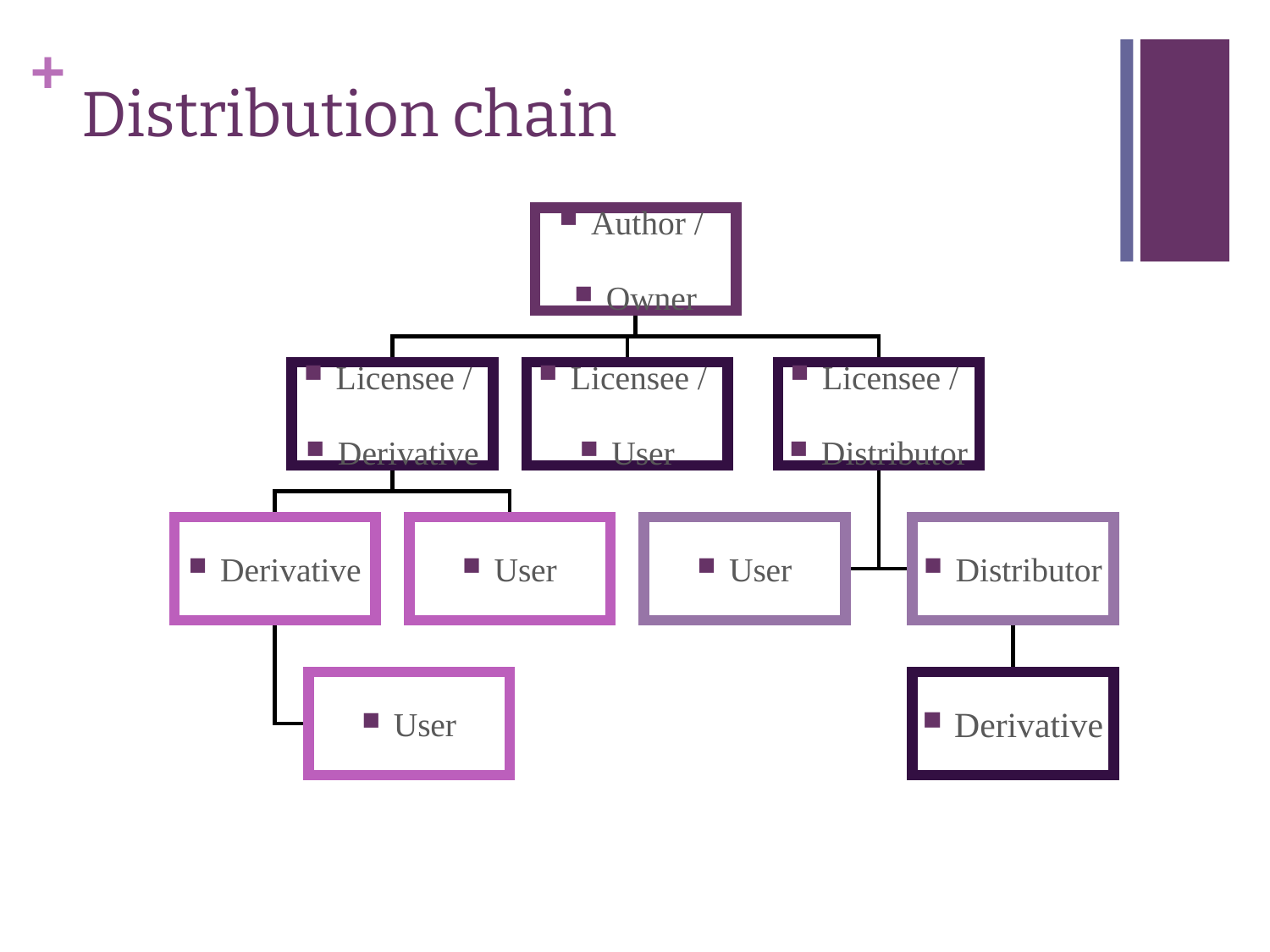

# Distribution chain

Author /
Owner
Licensee /
Derivative
Licensee /
User
Licensee /
Distributor
Derivative
User
User
Distributor
User
Derivative